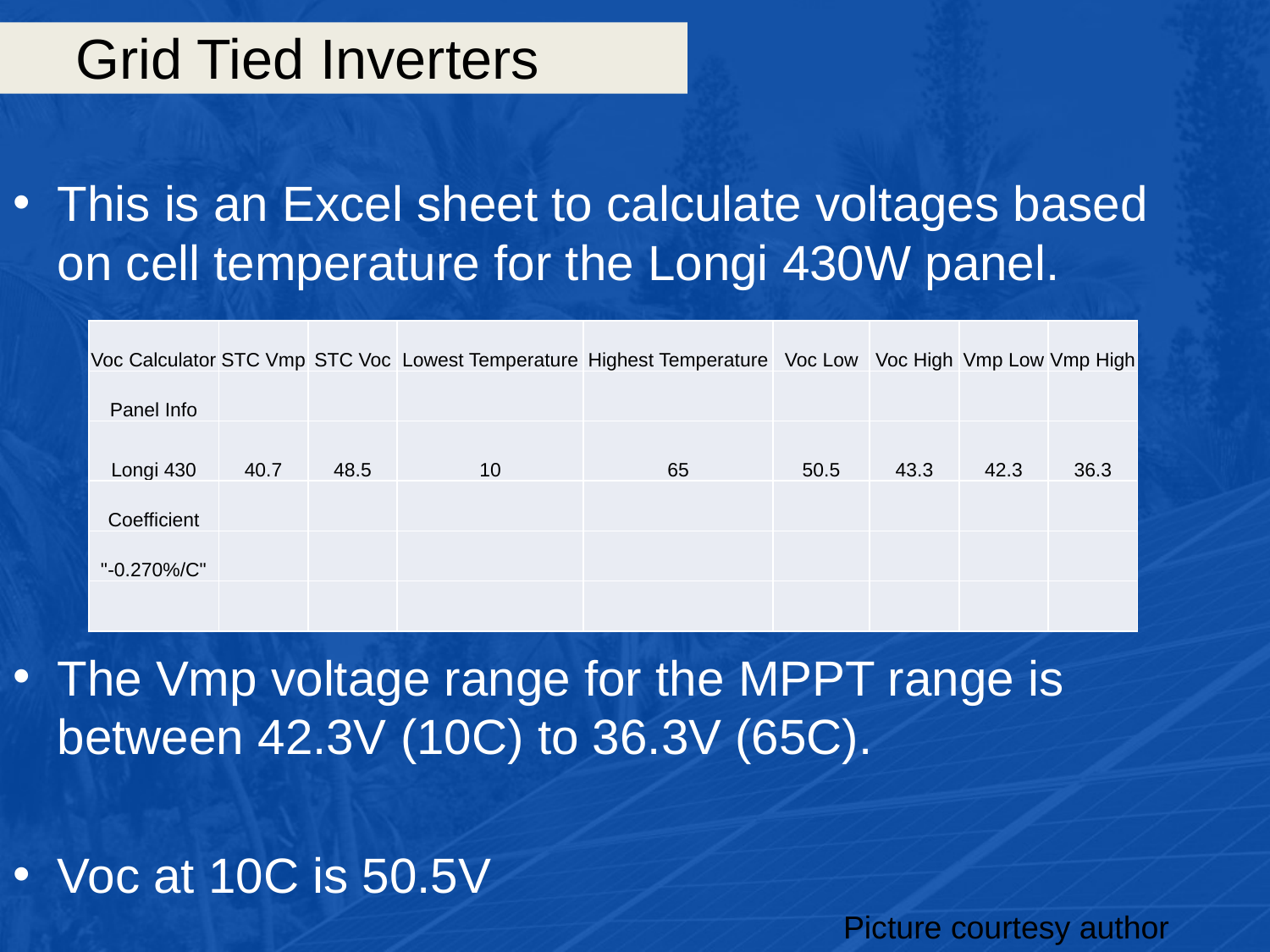

# Grid Tied Inverters
This is an Excel sheet to calculate voltages based on cell temperature for the Longi 430W panel.

The Vmp voltage range for the MPPT range is between 42.3V (10C) to 36.3V (65C).

Voc at 10C is 50.5V

| Voc Calculator | STC Vmp | STC Voc | Lowest Temperature | Highest Temperature | Voc Low | Voc High | Vmp Low | Vmp High |
| --- | --- | --- | --- | --- | --- | --- | --- | --- |
| Panel Info |  |  |  |  |  |  |  |  |
| Longi 430 | 40.7 | 48.5 | 10 | 65 | 50.5 | 43.3 | 42.3 | 36.3 |
| Coefficient |  |  |  |  |  |  |  |  |
| "-0.270%/C" |  |  |  |  |  |  |  |  |
|  |  |  |  |  |  |  |  |  |
Picture courtesy author